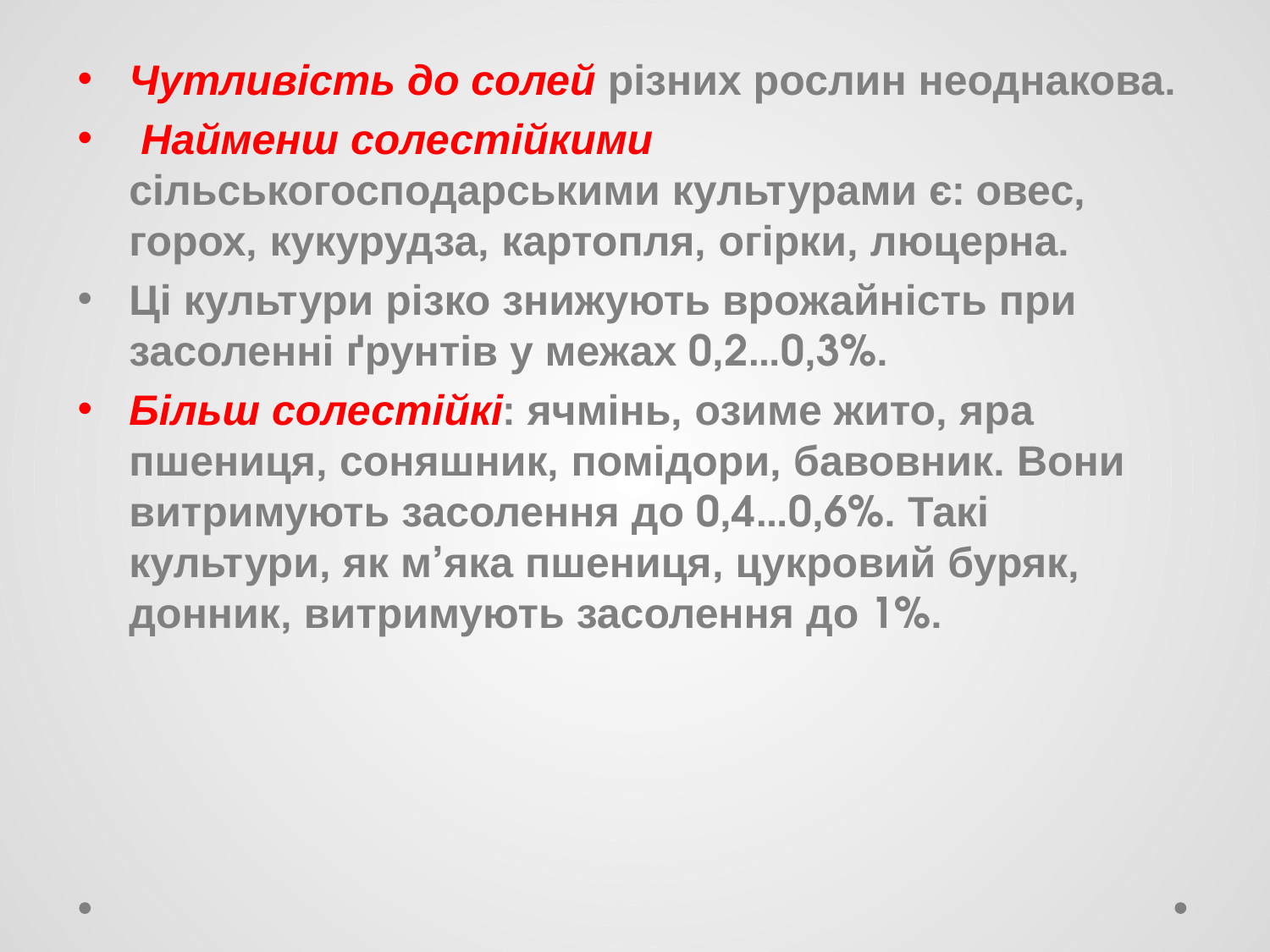

Чутливість до солей різних рослин неоднакова.
 Найменш солестійкими сільськогосподарськими культурами є: овес, горох, кукурудза, картопля, огірки, люцерна.
Ці культури різко знижують врожайність при засоленні ґрунтів у межах 0,2…0,3%.
Більш солестійкі: ячмінь, озиме жито, яра пшениця, соняшник, помідори, бавовник. Вони витримують засолення до 0,4…0,6%. Такі культури, як м’яка пшениця, цукровий буряк, донник, витримують засолення до 1%.